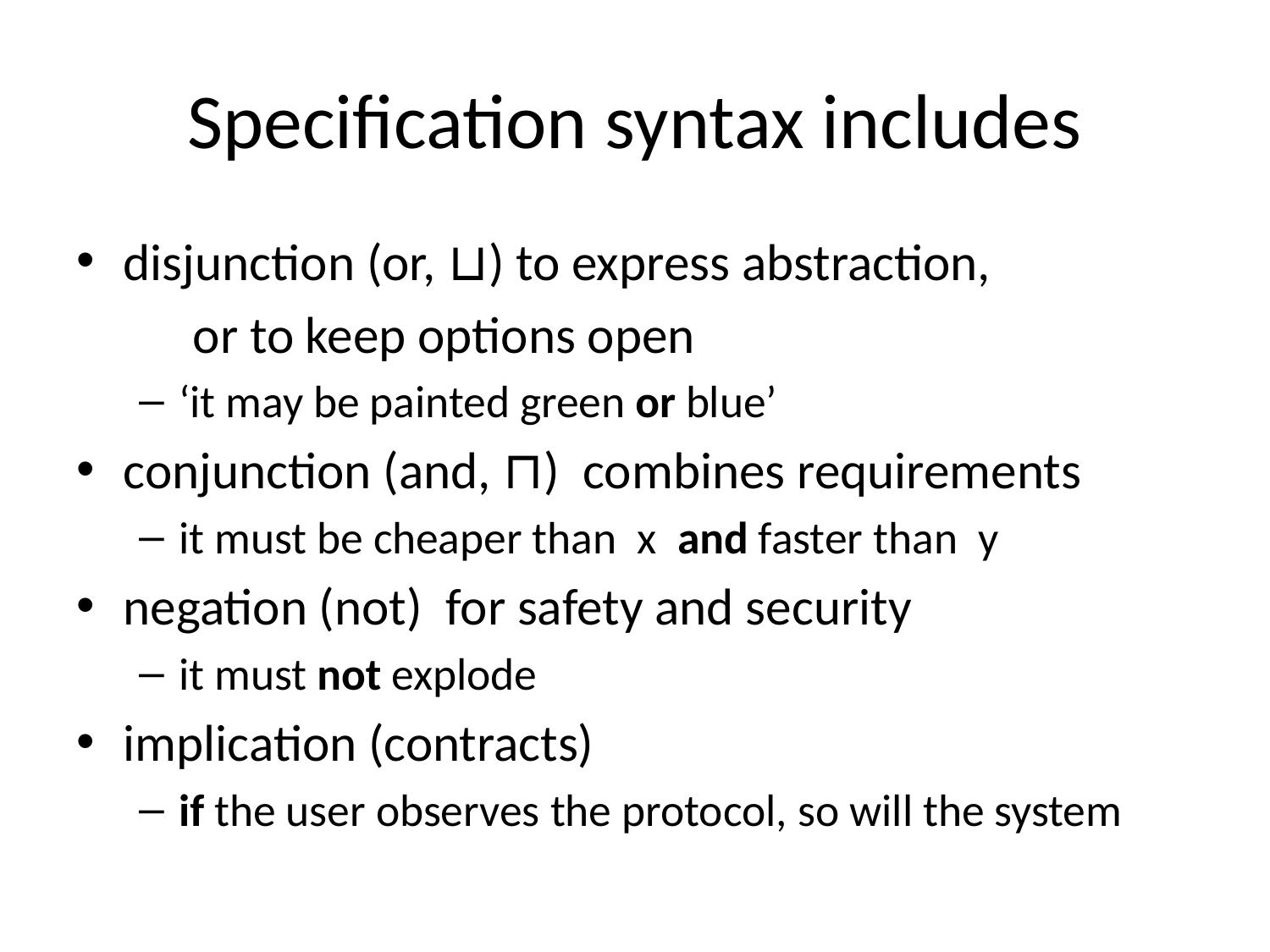

# Specification syntax includes
disjunction (or, ⊔) to express abstraction,
		or to keep options open
‘it may be painted green or blue’
conjunction (and, ⊓)  combines requirements
it must be cheaper than  x  and faster than  y
negation (not)  for safety and security
it must not explode
implication (contracts)
if the user observes the protocol, so will the system